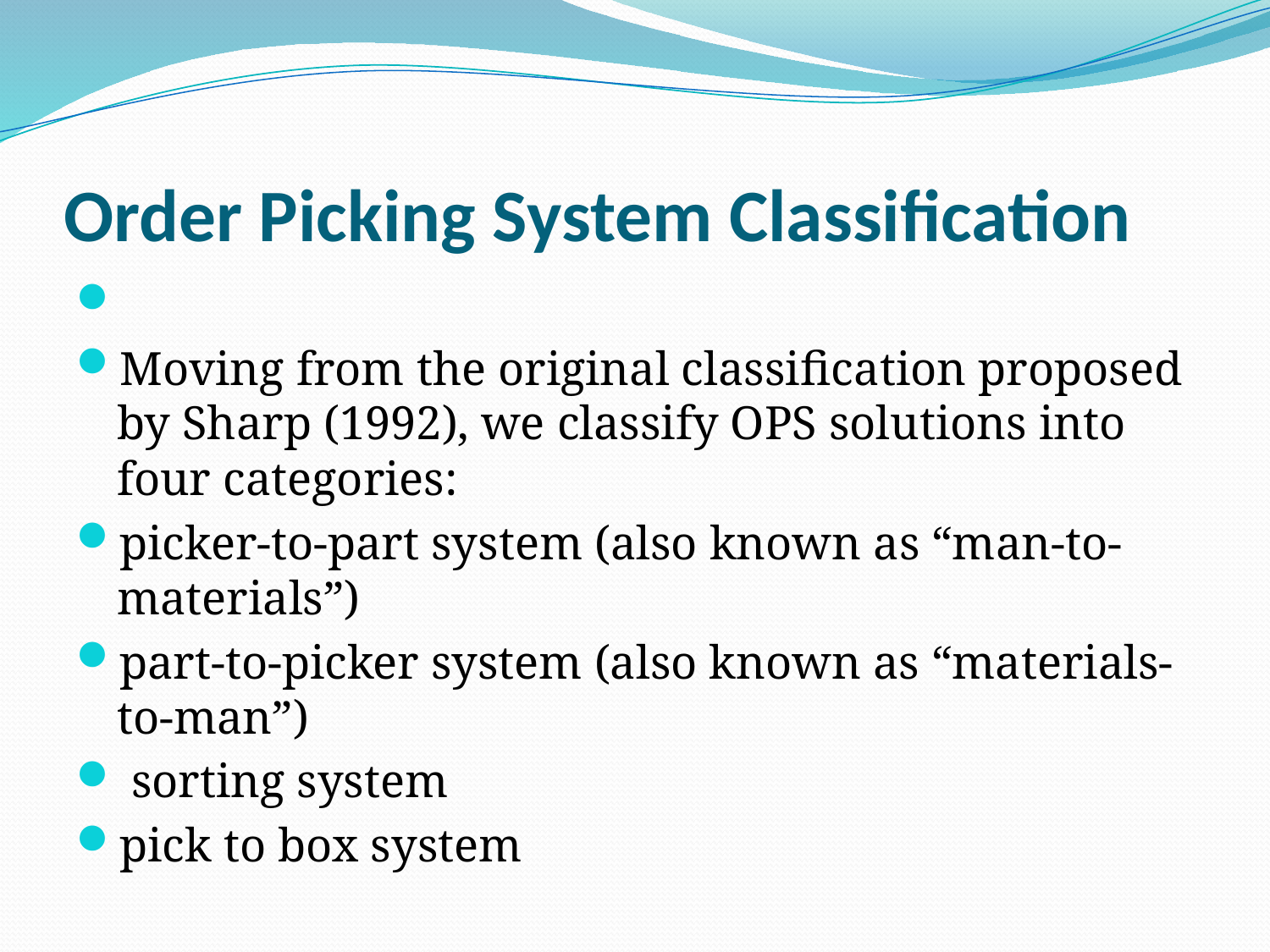

# Order Picking System Classification

Moving from the original classification proposed by Sharp (1992), we classify OPS solutions into four categories:
picker-to-part system (also known as “man-to-materials”)
part-to-picker system (also known as “materials-to-man”)
 sorting system
pick to box system